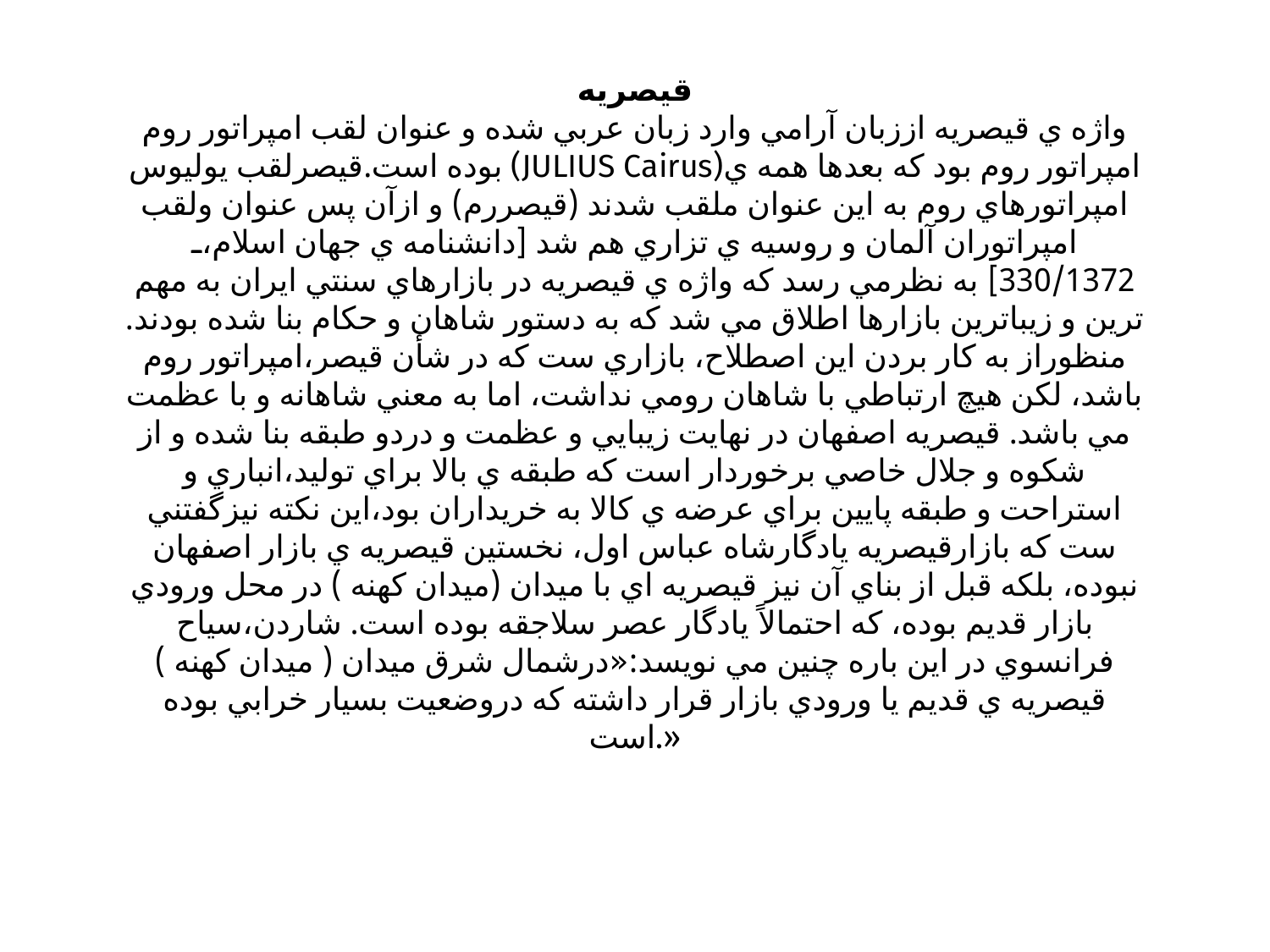

قيصريه
واژه ي قيصريه اززبان آرامي وارد زبان عربي شده و عنوان لقب امپراتور روم بوده است.قيصرلقب يوليوس (JULIUS Cairus)امپراتور روم بود که بعدها همه ي امپراتورهاي روم به اين عنوان ملقب شدند (قيصررم) و ازآن پس عنوان ولقب امپراتوران آلمان و روسيه ي تزاري هم شد [دانشنامه ي جهان اسلام، 330/1372] به نظرمي رسد که واژه ي قيصريه در بازارهاي سنتي ايران به مهم ترين و زيباترين بازارها اطلاق مي شد که به دستور شاهان و حکام بنا شده بودند. منظوراز به کار بردن اين اصطلاح، بازاري ست که در شأن قيصر،امپراتور روم باشد، لکن هيچ ارتباطي با شاهان رومي نداشت، اما به معني شاهانه و با عظمت مي باشد. قيصريه اصفهان در نهايت زيبايي و عظمت و دردو طبقه بنا شده و از شکوه و جلال خاصي برخوردار است که طبقه ي بالا براي توليد،انباري و استراحت و طبقه پايين براي عرضه ي کالا به خريداران بود،اين نکته نيزگفتني ست که بازارقيصريه يادگارشاه عباس اول، نخستين قيصريه ي بازار اصفهان نبوده، بلکه قبل از بناي آن نيز قيصريه اي با ميدان (ميدان کهنه ) در محل ورودي بازار قديم بوده، که احتمالاً يادگار عصر سلاجقه بوده است. شاردن،سياح فرانسوي در اين باره چنين مي نويسد:«درشمال شرق ميدان ( ميدان کهنه ) قيصريه ي قديم يا ورودي بازار قرار داشته که دروضعيت بسيار خرابي بوده است.»
36